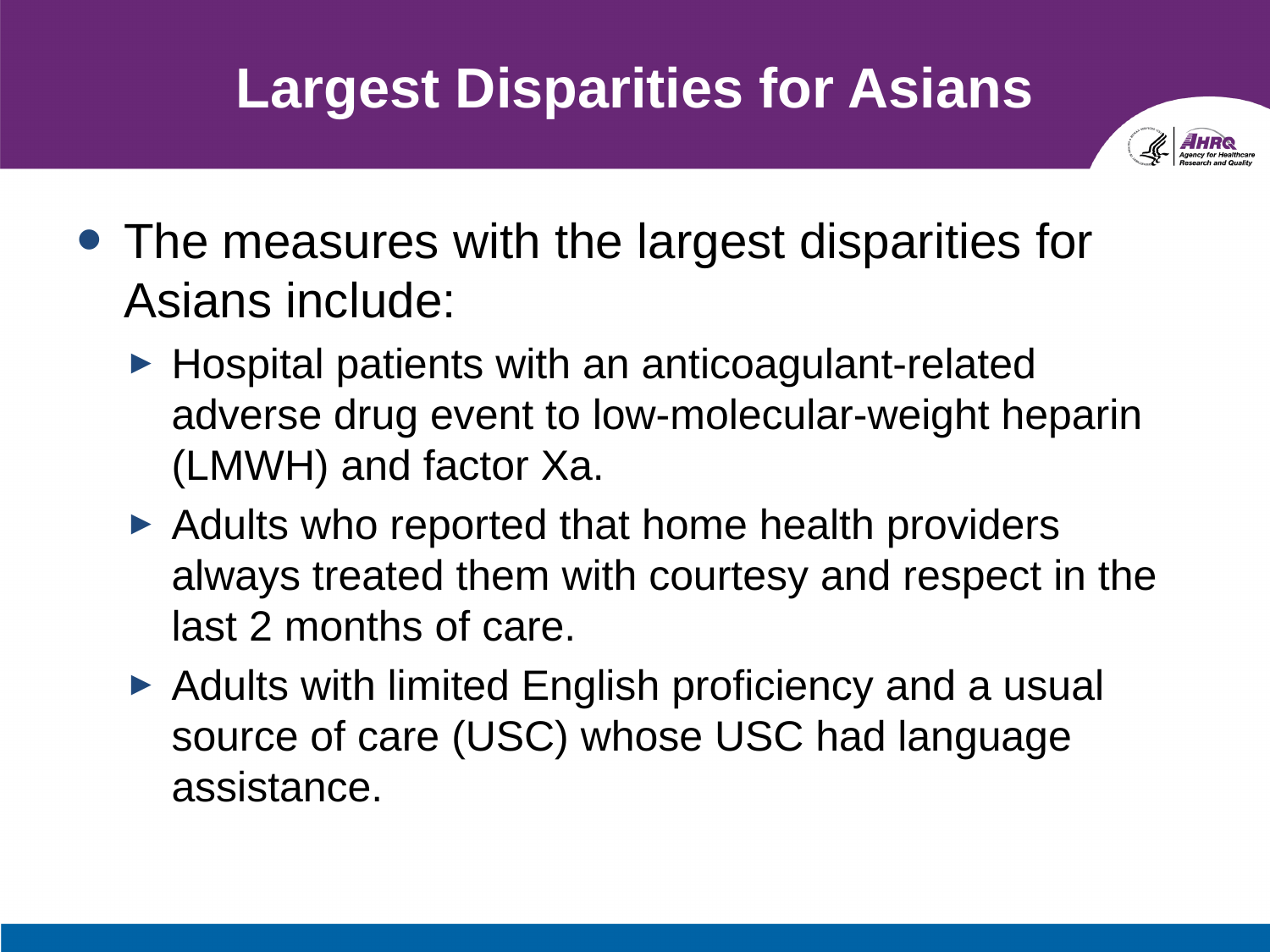

# Largest Disparities for Asians
The measures with the largest disparities for Asians include:
Hospital patients with an anticoagulant-related adverse drug event to low-molecular-weight heparin (LMWH) and factor Xa.
Adults who reported that home health providers always treated them with courtesy and respect in the last 2 months of care.
Adults with limited English proficiency and a usual source of care (USC) whose USC had language assistance.